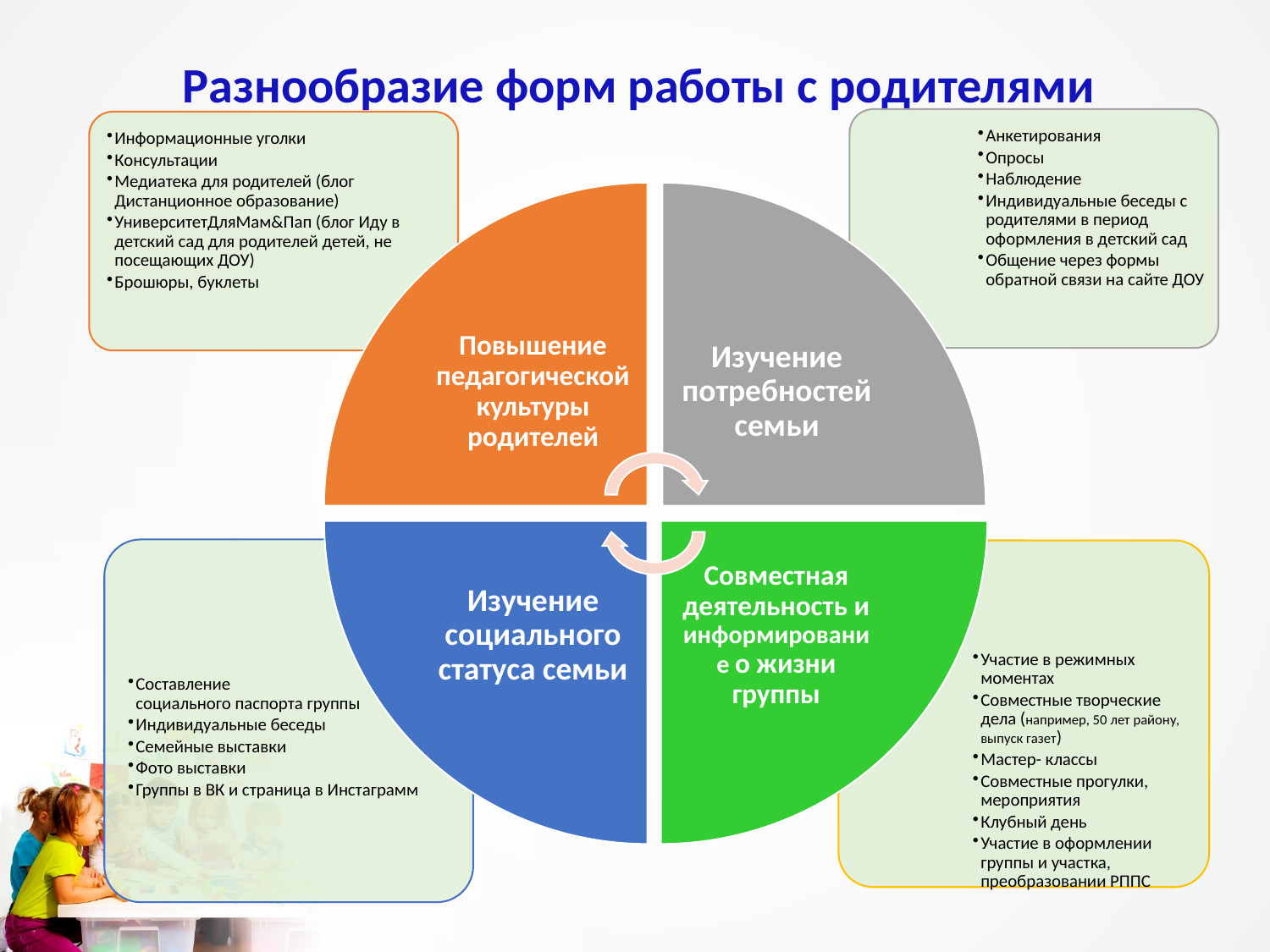

# Разнообразие форм работы с родителями
Участие в режимных моментах
Совместные творческие дела (например, 50 лет району, выпуск газет)
Мастер- классы
Совместные прогулки, мероприятия
Клубный день
Участие в оформлении группы и участка, преобразовании РППС

Составление
социального паспорта группы
Индивидуальные беседы
Семейные выставки
Фото выставки
Группы в ВК и страница в Инстаграмм
Анкетирования
Опросы
Наблюдение
Индивидуальные беседы с родителями в период оформления в детский сад
Общение через формы обратной связи на сайте ДОУ
Информационные уголки
Консультации
Медиатека для родителей (блог Дистанционное образование)
УниверситетДляМам&Пап (блог Иду в детский сад для родителей детей, не посещающих ДОУ)
Брошюры, буклеты

Повышение педагогической культуры родителей
Изучение потребностей семьи
Совместная деятельность и информирование о жизни группы
Изучение социального статуса семьи